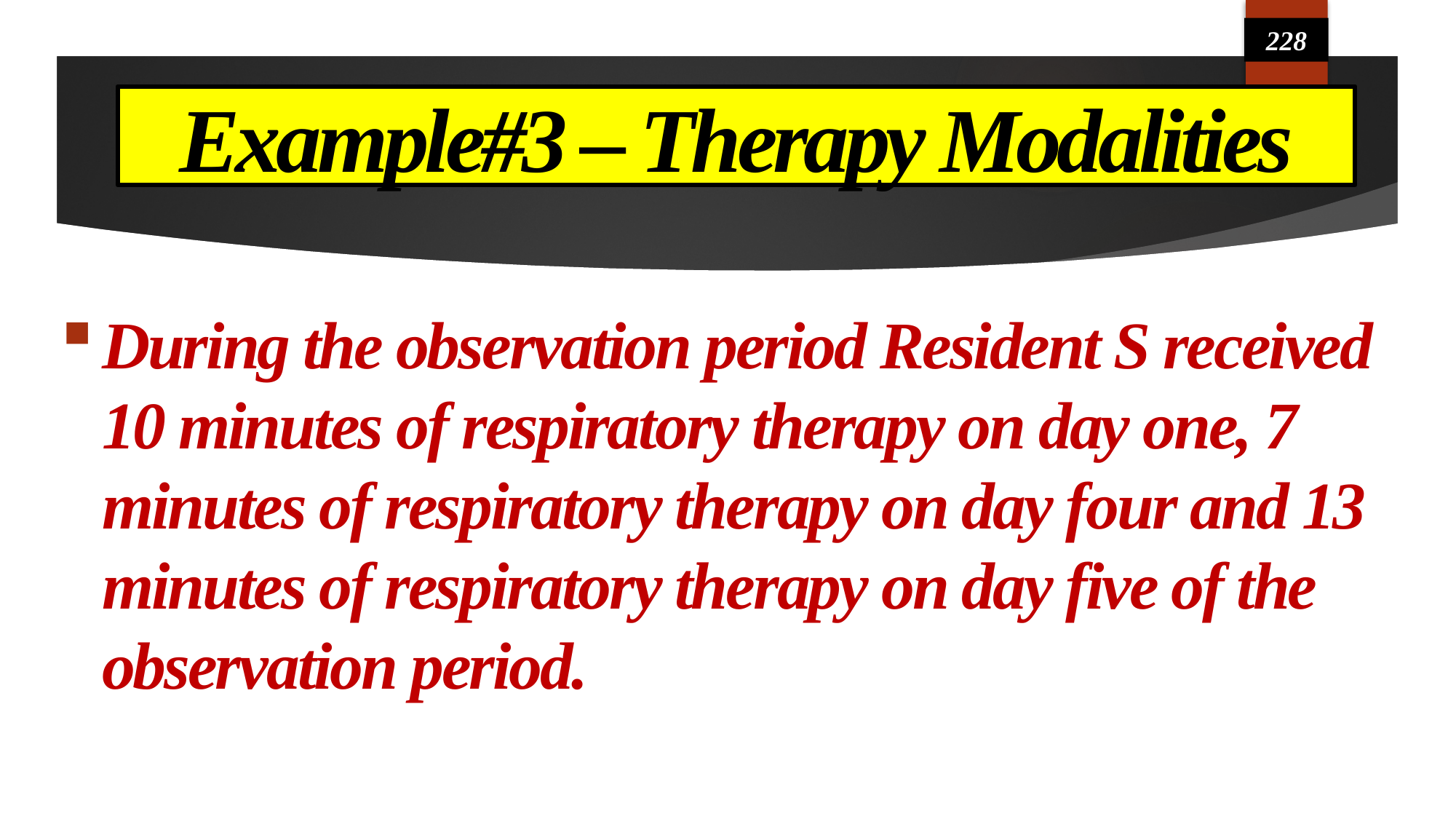

228
# Example#3 – Therapy Modalities
During the observation period Resident S received 10 minutes of respiratory therapy on day one, 7 minutes of respiratory therapy on day four and 13 minutes of respiratory therapy on day five of the observation period.